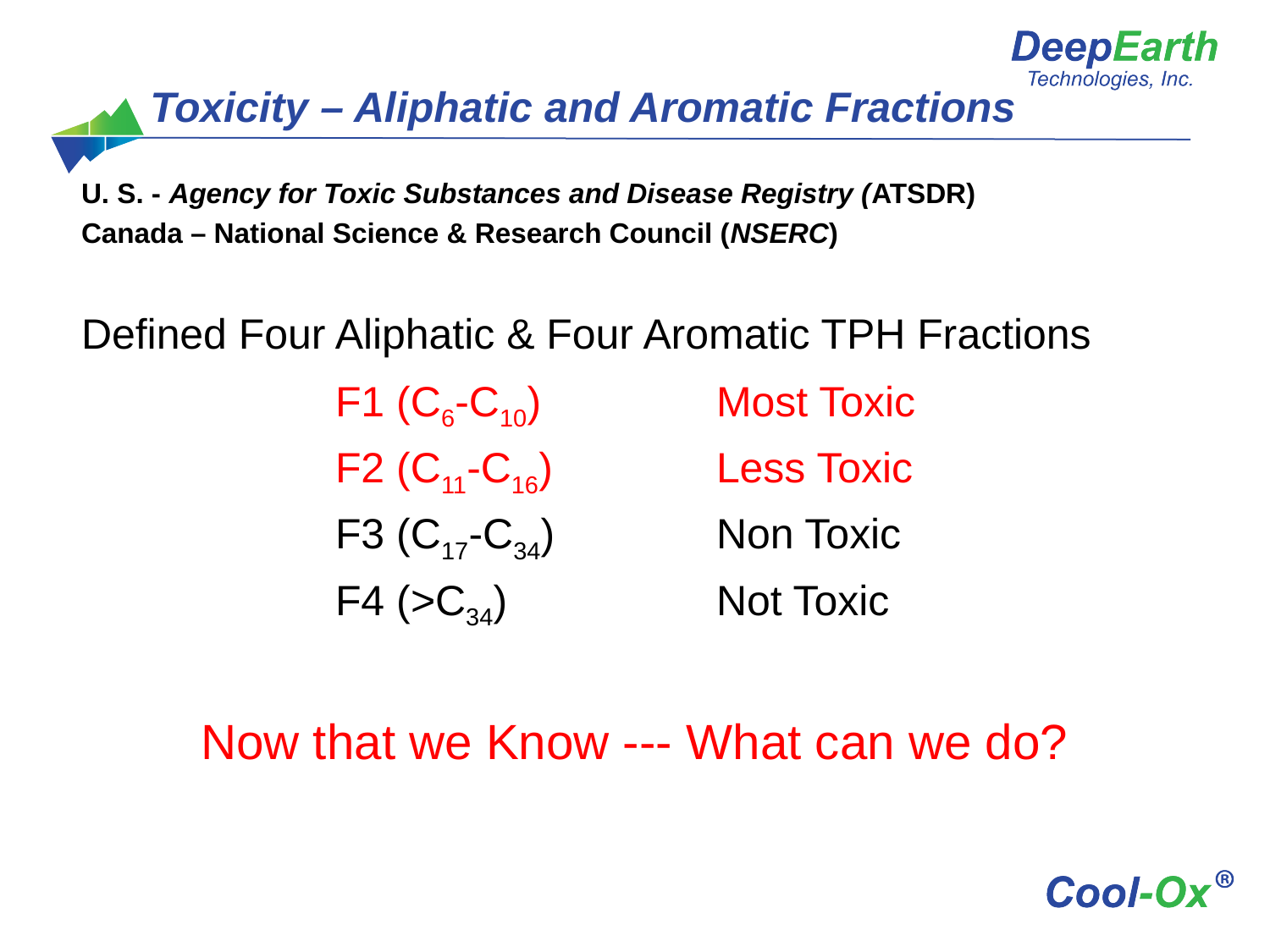

Toxicity – Aliphatic and Aromatic Fractions
U. S. - Agency for Toxic Substances and Disease Registry (ATSDR)
Canada – National Science & Research Council (NSERC)

Defined Four Aliphatic & Four Aromatic TPH Fractions
		F1 (C6-C10)		Most Toxic
		F2 (C11-C16)	       	Less Toxic
		F3 (C17-C34)		Non Toxic
		F4 (>C34)		Not Toxic

Now that we Know --- What can we do?